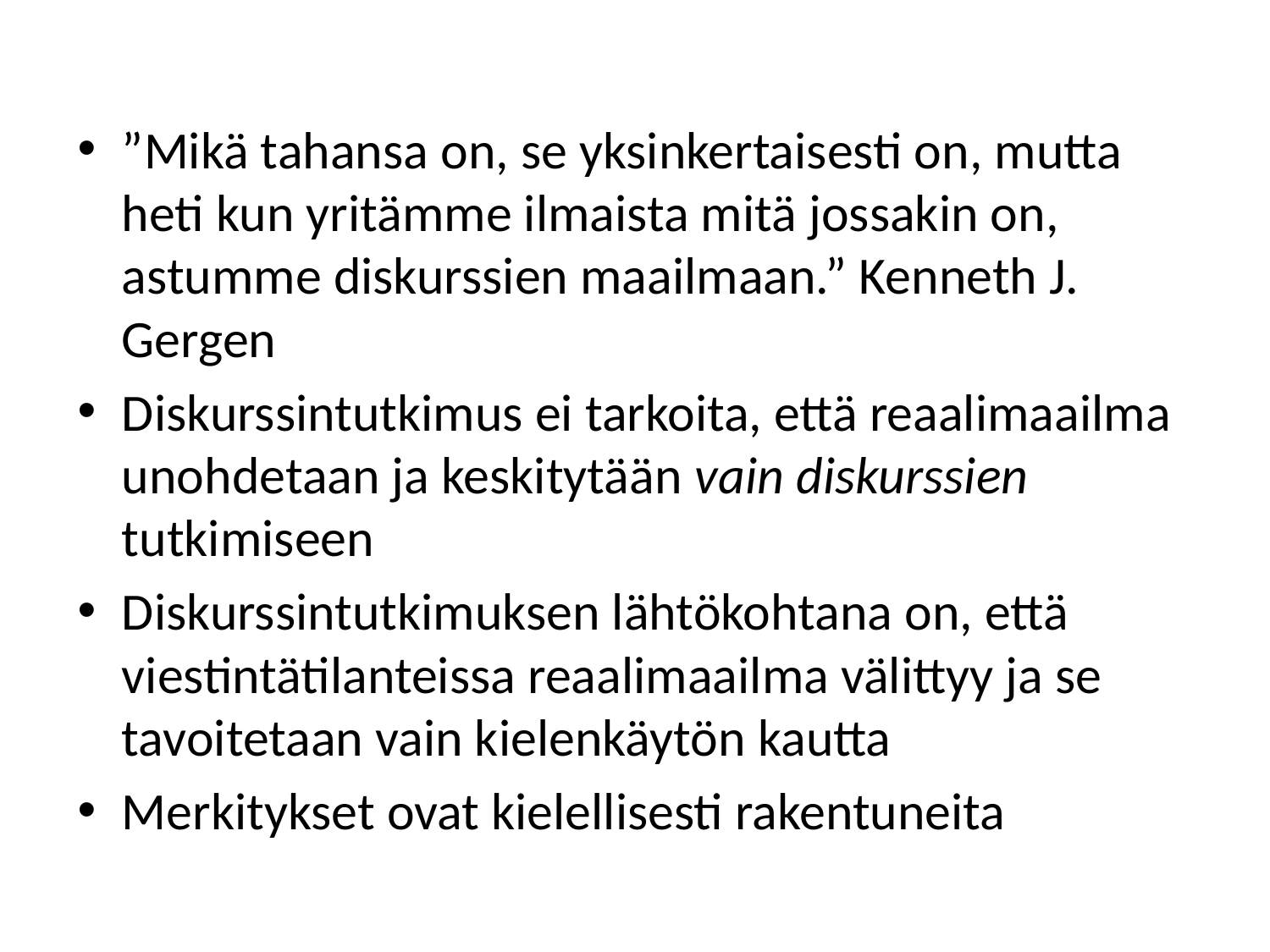

”Mikä tahansa on, se yksinkertaisesti on, mutta heti kun yritämme ilmaista mitä jossakin on, astumme diskurssien maailmaan.” Kenneth J. Gergen
Diskurssintutkimus ei tarkoita, että reaalimaailma unohdetaan ja keskitytään vain diskurssien tutkimiseen
Diskurssintutkimuksen lähtökohtana on, että viestintätilanteissa reaalimaailma välittyy ja se tavoitetaan vain kielenkäytön kautta
Merkitykset ovat kielellisesti rakentuneita

#